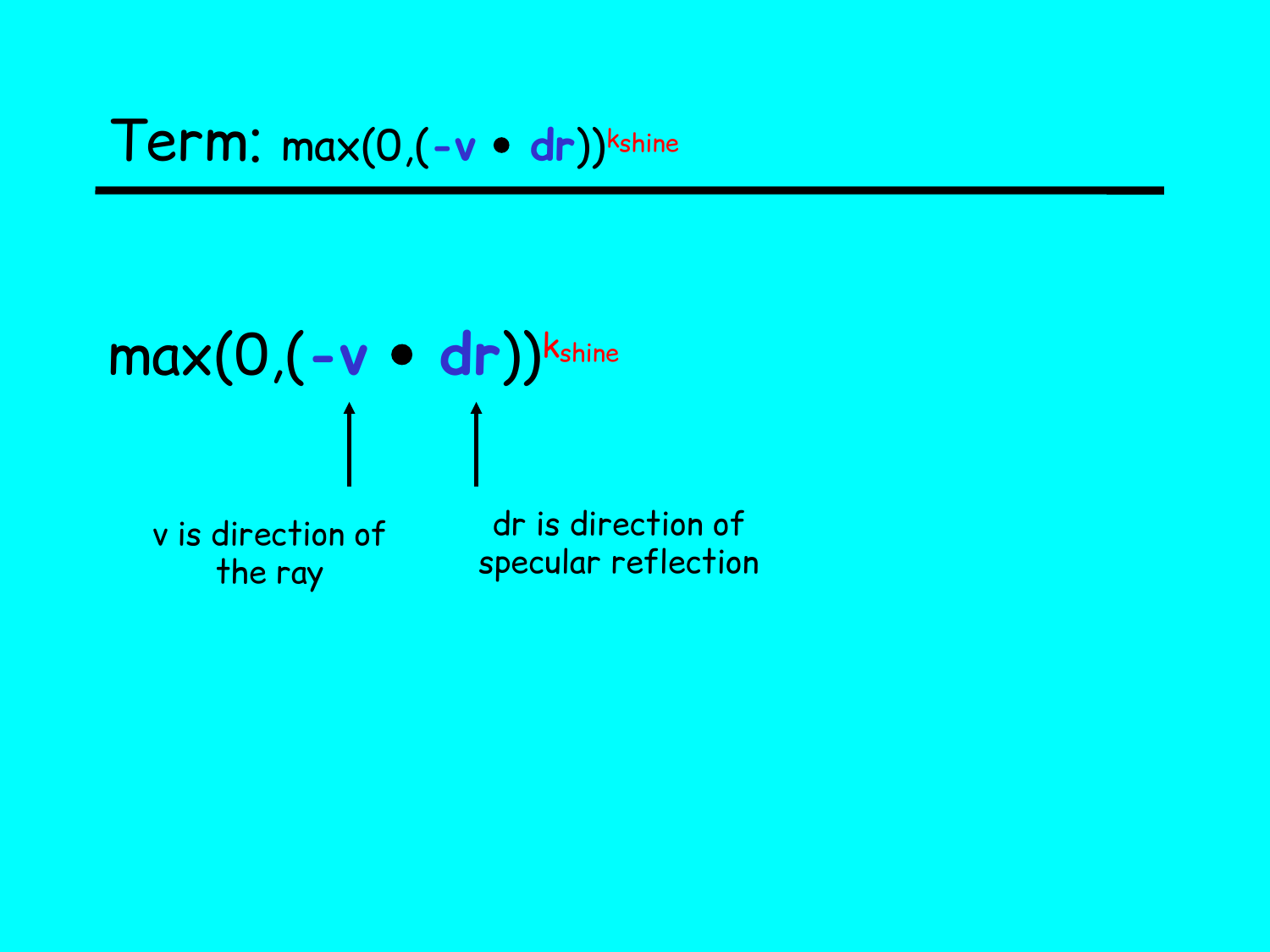

# Term: max(0,(-v • dr))kshine

max(0,(-v • dr))kshine

dr is direction of specular reflection
v is direction of the ray